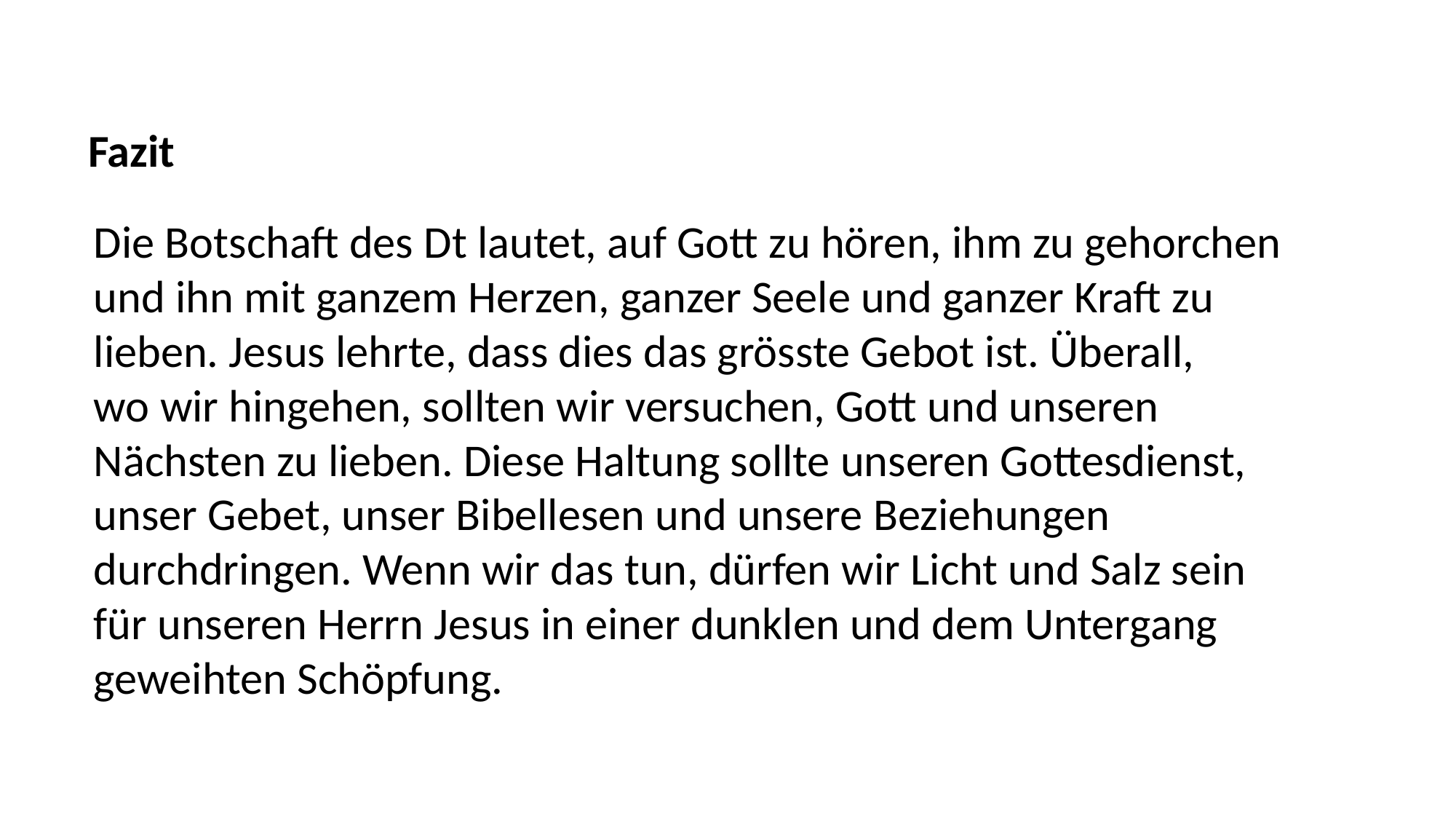

Fazit
Die Botschaft des Dt lautet, auf Gott zu hören, ihm zu gehorchen
und ihn mit ganzem Herzen, ganzer Seele und ganzer Kraft zu
lieben. Jesus lehrte, dass dies das grösste Gebot ist. Überall,
wo wir hingehen, sollten wir versuchen, Gott und unseren
Nächsten zu lieben. Diese Haltung sollte unseren Gottesdienst,
unser Gebet, unser Bibellesen und unsere Beziehungen
durchdringen. Wenn wir das tun, dürfen wir Licht und Salz sein
für unseren Herrn Jesus in einer dunklen und dem Untergang
geweihten Schöpfung.